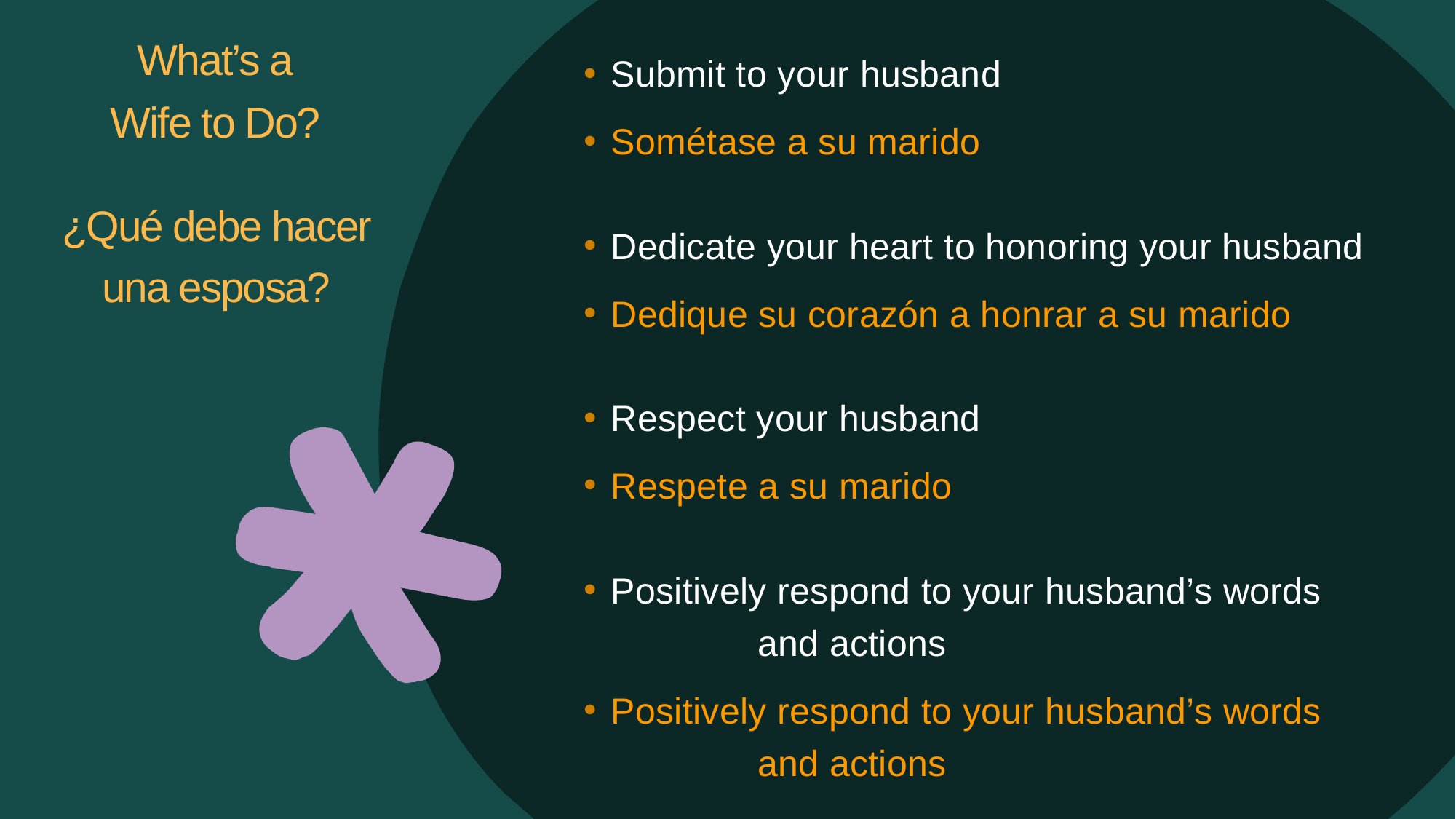

What’s a
Wife to Do?
Submit to your husband
Sométase a su marido

Dedicate your heart to honoring your husband
Dedique su corazón a honrar a su marido

Respect your husband
Respete a su marido

Positively respond to your husband’s words                         and actions
Positively respond to your husband’s words                         and actions

¿Qué debe hacer una esposa?